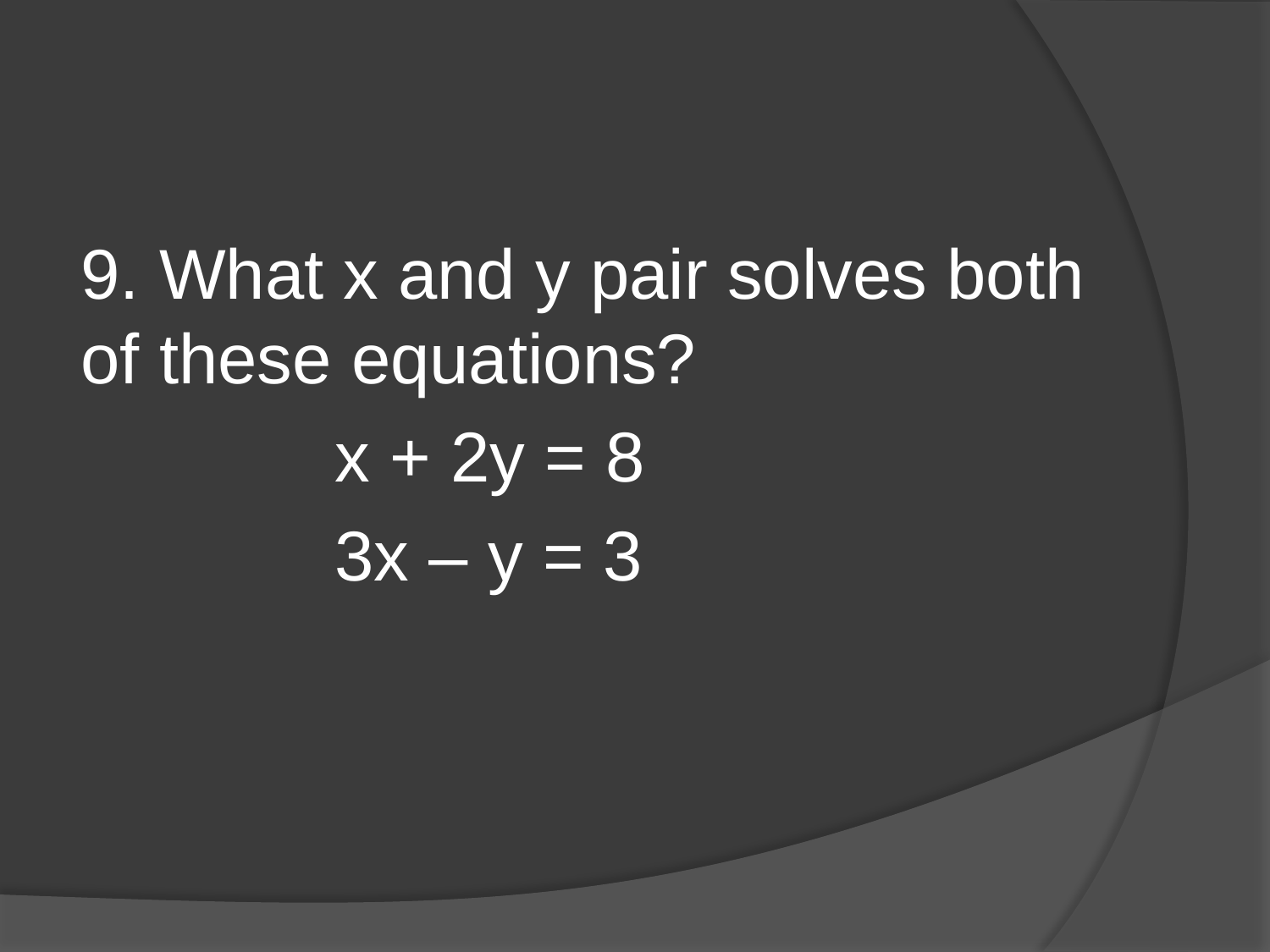

9. What x and y pair solves both of these equations?
		x + 2y = 8
		3x – y = 3